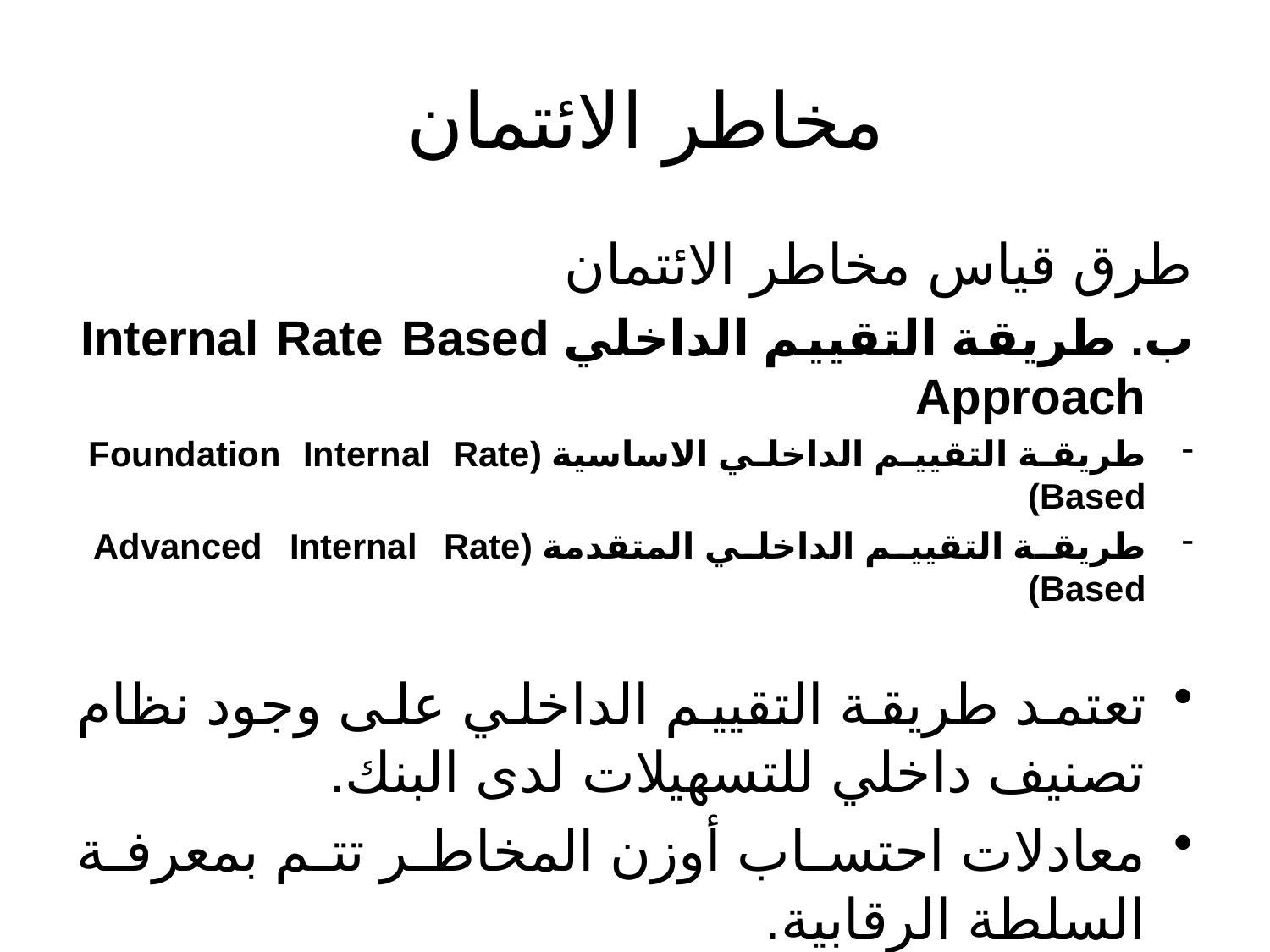

مخاطر الائتمان
طرق قياس مخاطر الائتمان
ب. طريقة التقييم الداخلي Internal Rate Based Approach
طريقة التقييم الداخلي الاساسية (Foundation Internal Rate Based)
طريقة التقييم الداخلي المتقدمة (Advanced Internal Rate Based)

تعتمد طريقة التقييم الداخلي على وجود نظام تصنيف داخلي للتسهيلات لدى البنك.
معادلات احتساب أوزن المخاطر تتم بمعرفة السلطة الرقابية.